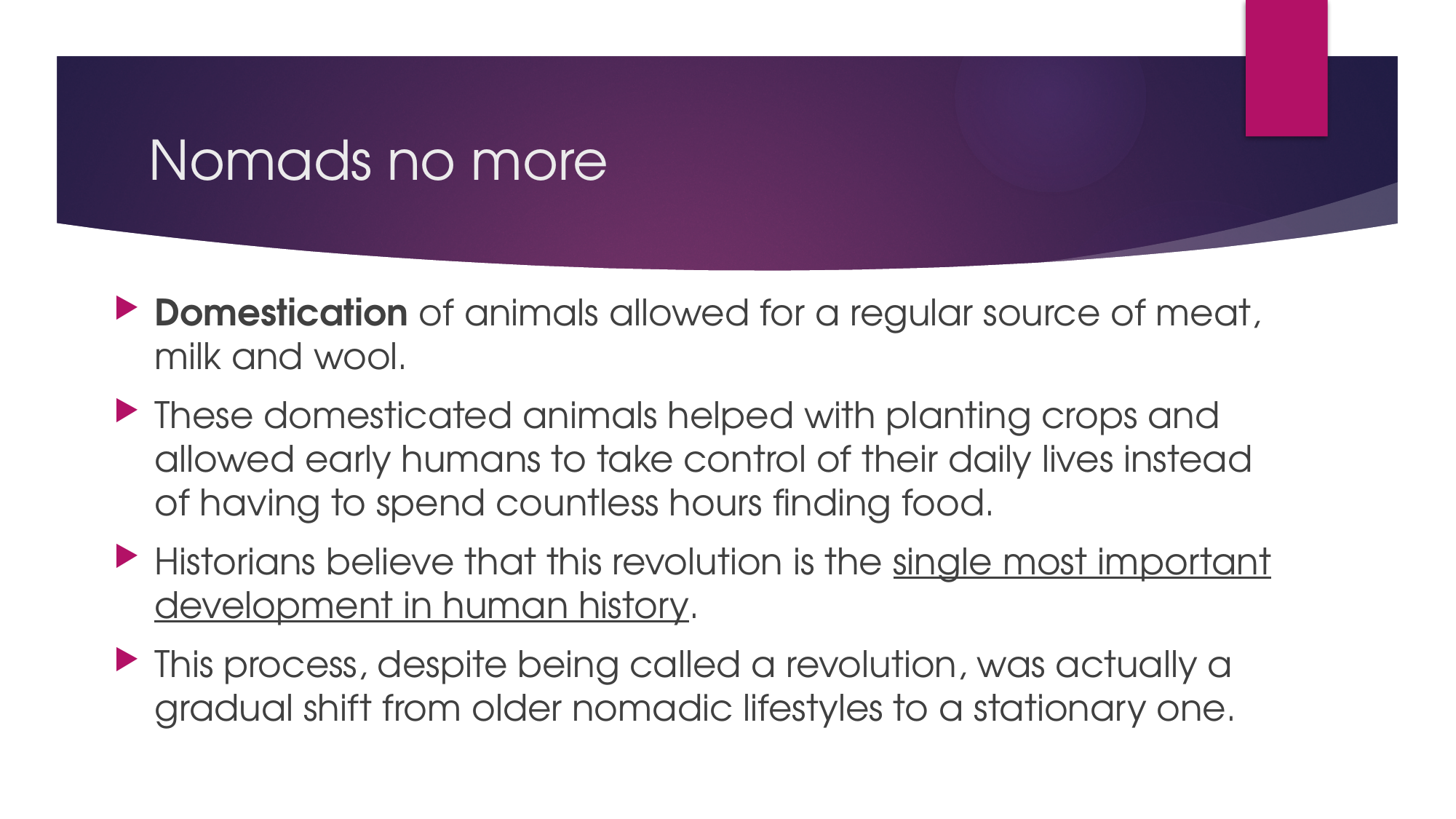

# Nomads no more
Domestication of animals allowed for a regular source of meat, milk and wool.
These domesticated animals helped with planting crops and allowed early humans to take control of their daily lives instead of having to spend countless hours finding food.
Historians believe that this revolution is the single most important development in human history.
This process, despite being called a revolution, was actually a gradual shift from older nomadic lifestyles to a stationary one.